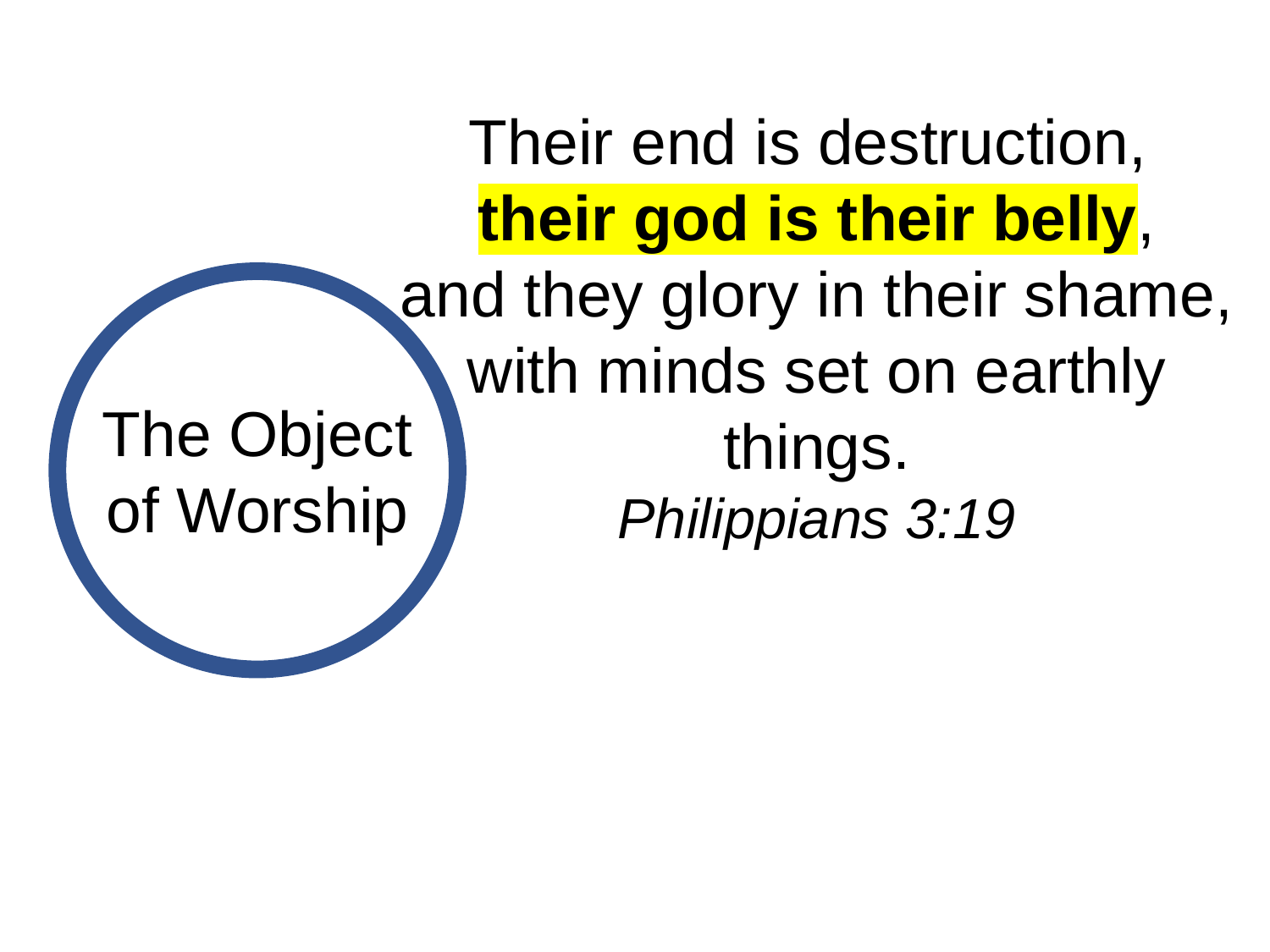

Their end is destruction,
their god is their belly, and they glory in their shame, with minds set on earthly things.
Philippians 3:19

The Object of Worship